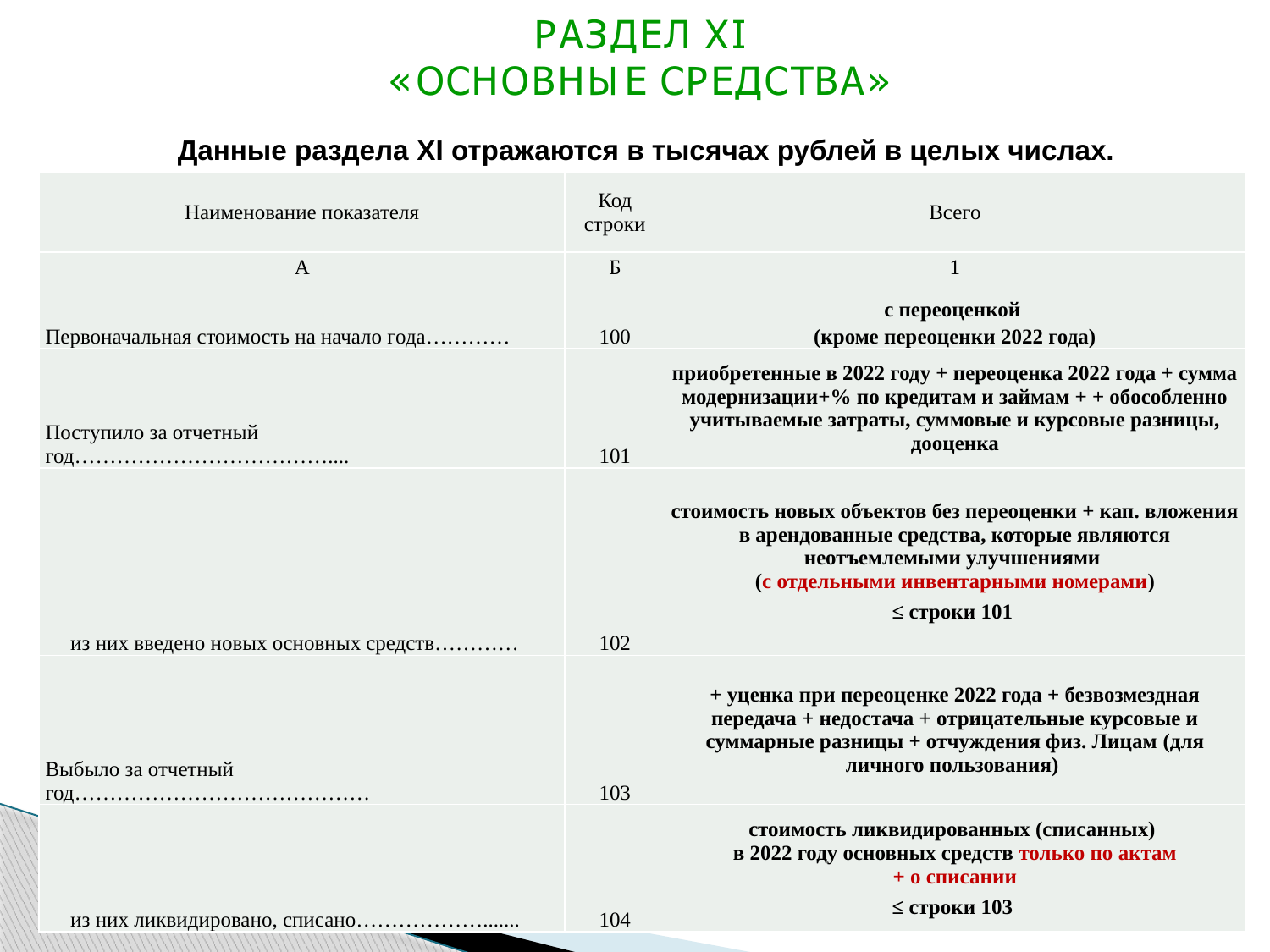

# РАЗДЕЛ XI «ОСНОВНЫЕ СРЕДСТВА»
Данные раздела XI отражаются в тысячах рублей в целых числах.
| Наименование показателя | Код строки | Всего |
| --- | --- | --- |
| А | Б | 1 |
| Первоначальная стоимость на начало года………… | 100 | с переоценкой (кроме переоценки 2022 года) |
| Поступило за отчетный год……………………………….... | 101 | приобретенные в 2022 году + переоценка 2022 года + сумма модернизации+% по кредитам и займам + + обособленно учитываемые затраты, суммовые и курсовые разницы, дооценка |
| из них введено новых основных средств………… | 102 | стоимость новых объектов без переоценки + кап. вложения в арендованные средства, которые являются неотъемлемыми улучшениями (с отдельными инвентарными номерами) ≤ строки 101 |
| Выбыло за отчетный год…………………………………… | 103 | + уценка при переоценке 2022 года + безвозмездная передача + недостача + отрицательные курсовые и суммарные разницы + отчуждения физ. Лицам (для личного пользования) |
| из них ликвидировано, списано………………....... | 104 | стоимость ликвидированных (списанных) в 2022 году основных средств только по актам + о списании ≤ строки 103 |